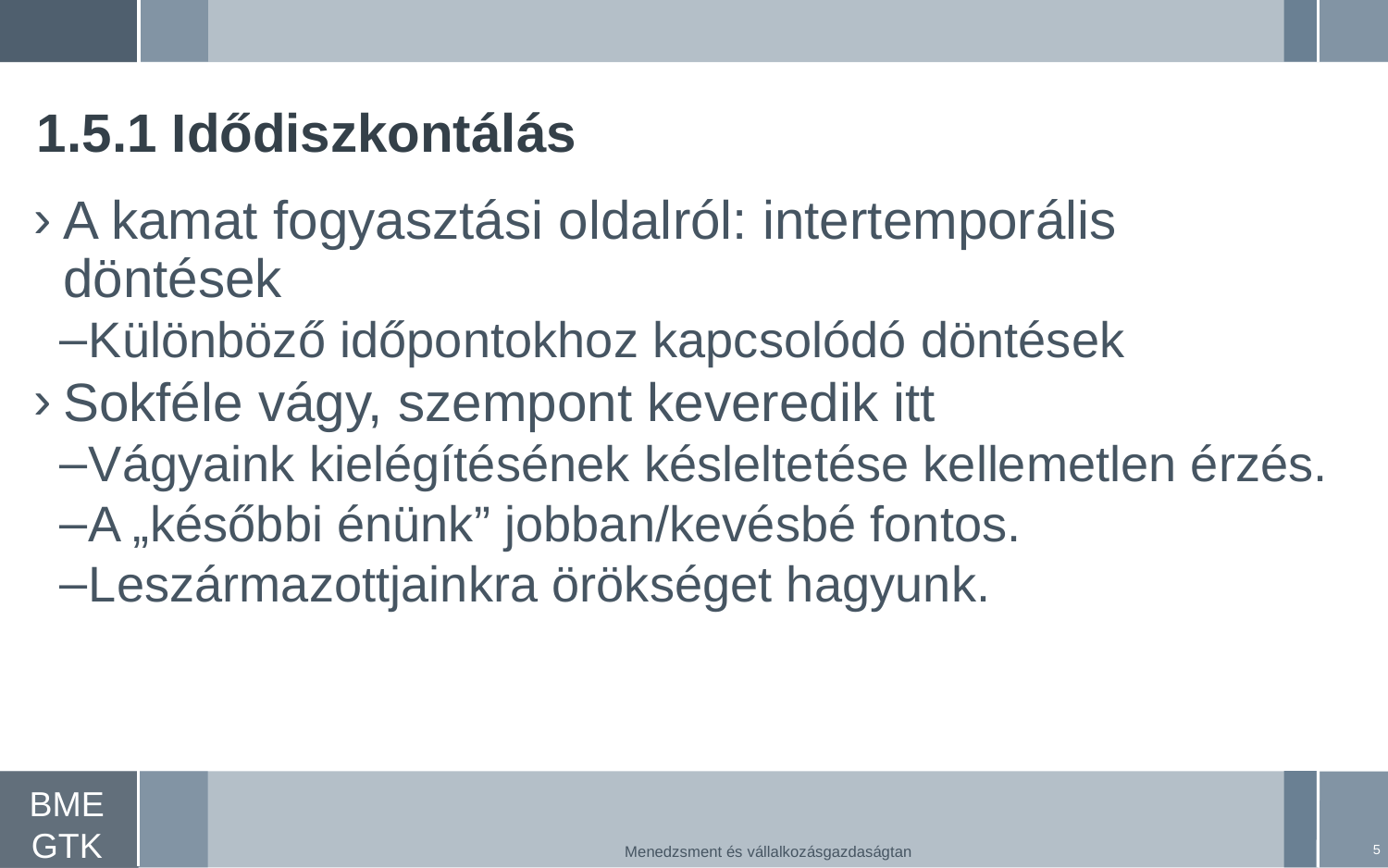

# 1.5.1 Idődiszkontálás
A kamat fogyasztási oldalról: intertemporális döntések
Különböző időpontokhoz kapcsolódó döntések
Sokféle vágy, szempont keveredik itt
Vágyaink kielégítésének késleltetése kellemetlen érzés.
A „későbbi énünk” jobban/kevésbé fontos.
Leszármazottjainkra örökséget hagyunk.
5
Menedzsment és vállalkozásgazdaságtan